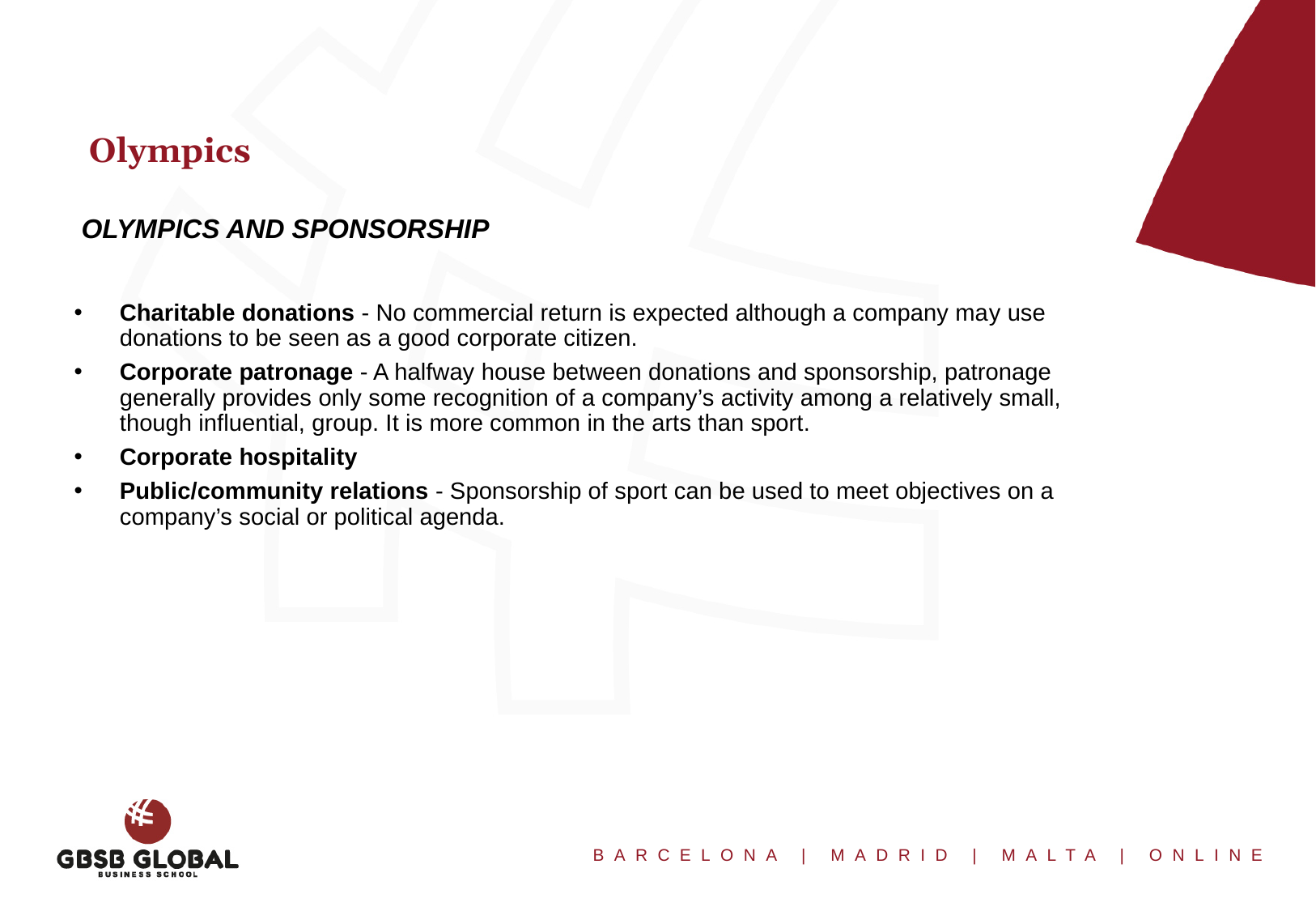

Olympics
OLYMPICS AND SPONSORSHIP
Charitable donations - No commercial return is expected although a company may use donations to be seen as a good corporate citizen.
Corporate patronage - A halfway house between donations and sponsorship, patronage generally provides only some recognition of a company’s activity among a relatively small, though influential, group. It is more common in the arts than sport.
Corporate hospitality
Public/community relations - Sponsorship of sport can be used to meet objectives on a company’s social or political agenda.